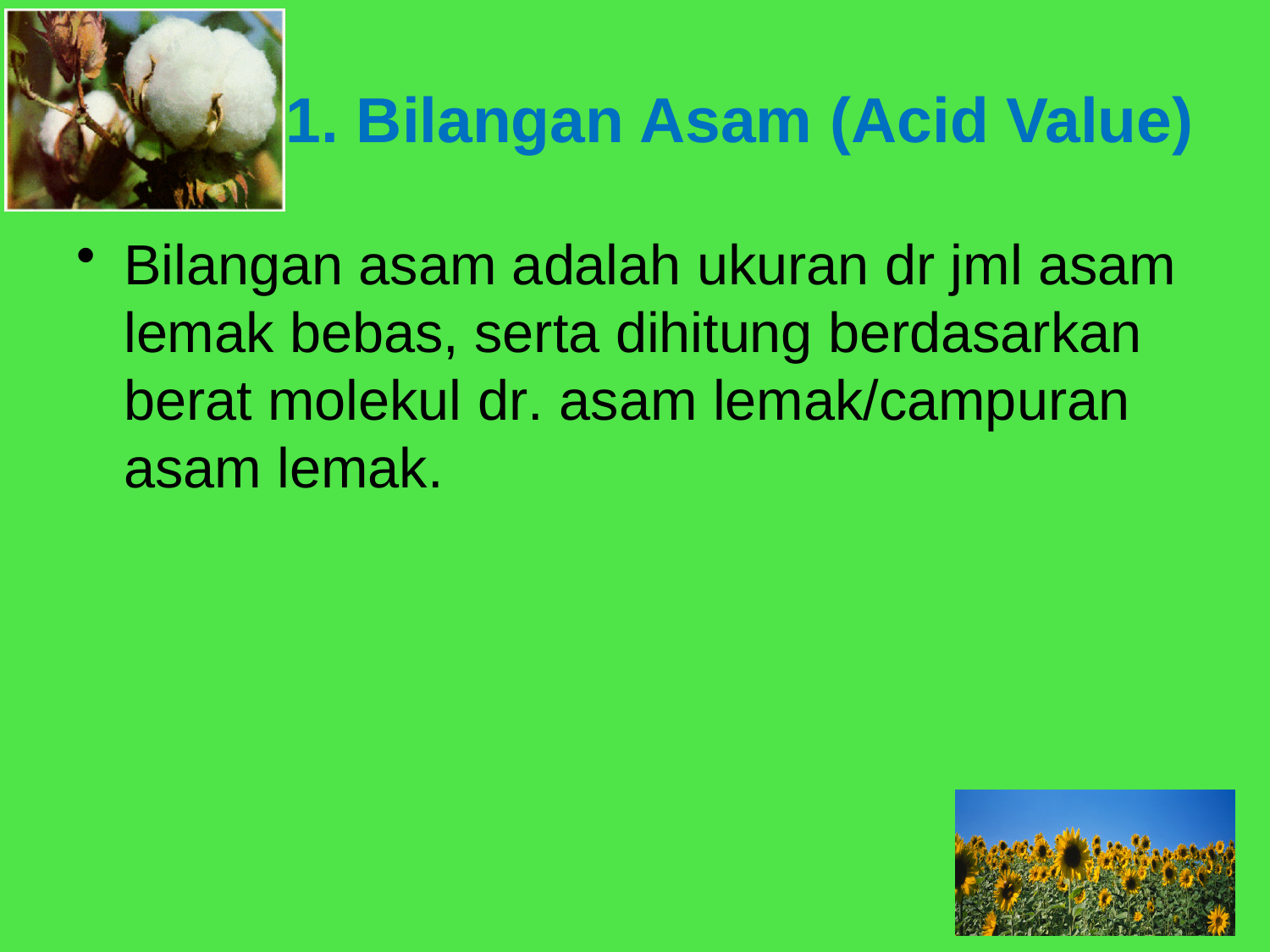

1. Bilangan Asam (Acid Value)
Bilangan asam adalah ukuran dr jml asam lemak bebas, serta dihitung berdasarkan berat molekul dr. asam lemak/campuran asam lemak.